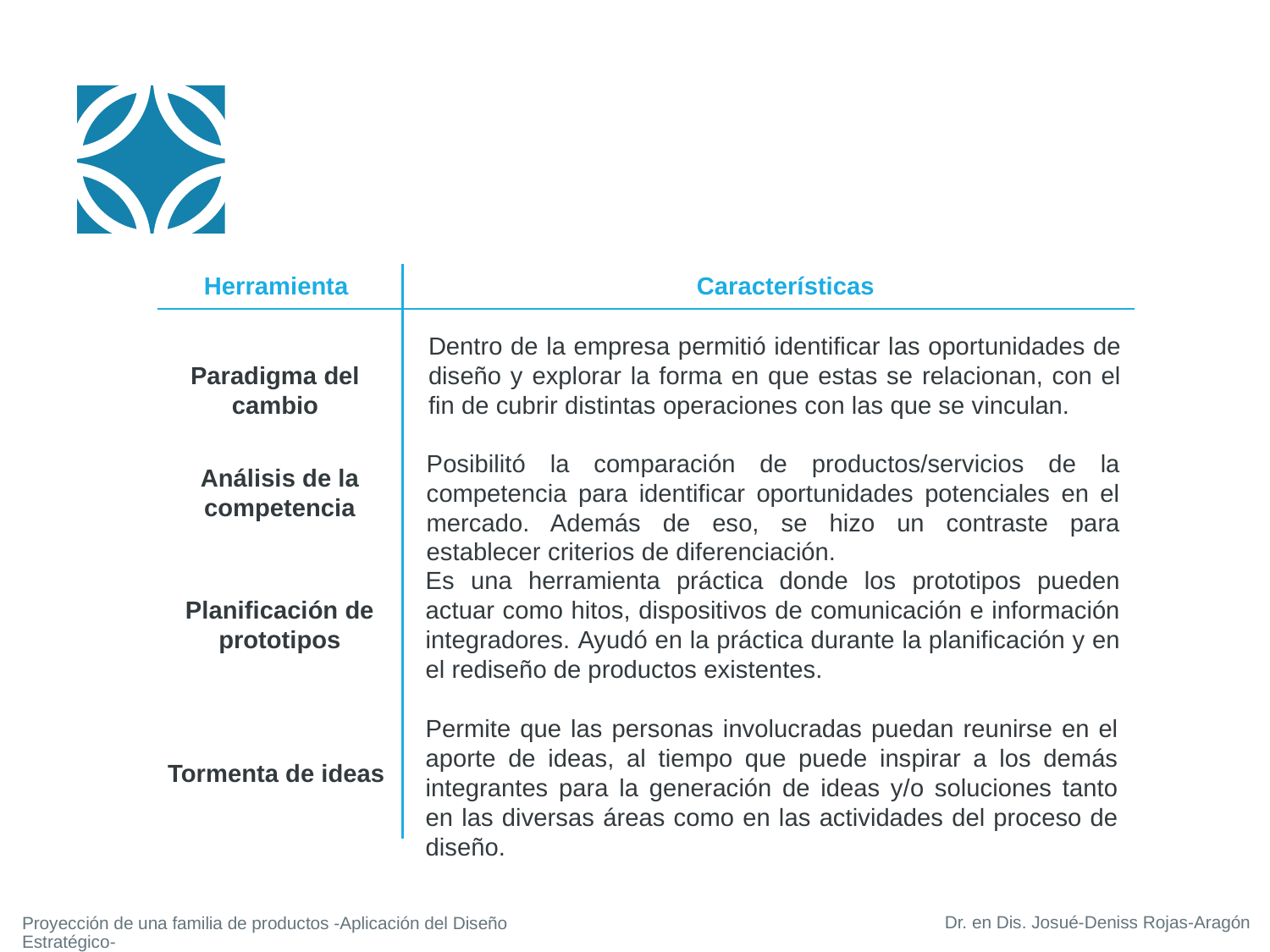

Herramienta
Características
Dentro de la empresa permitió identificar las oportunidades de diseño y explorar la forma en que estas se relacionan, con el fin de cubrir distintas operaciones con las que se vinculan.
Paradigma del cambio
Posibilitó la comparación de productos/servicios de la competencia para identificar oportunidades potenciales en el mercado. Además de eso, se hizo un contraste para establecer criterios de diferenciación.
Análisis de la competencia
Es una herramienta práctica donde los prototipos pueden actuar como hitos, dispositivos de comunicación e información integradores. Ayudó en la práctica durante la planificación y en el rediseño de productos existentes.
Planificación de prototipos
Permite que las personas involucradas puedan reunirse en el aporte de ideas, al tiempo que puede inspirar a los demás integrantes para la generación de ideas y/o soluciones tanto en las diversas áreas como en las actividades del proceso de diseño.
Tormenta de ideas